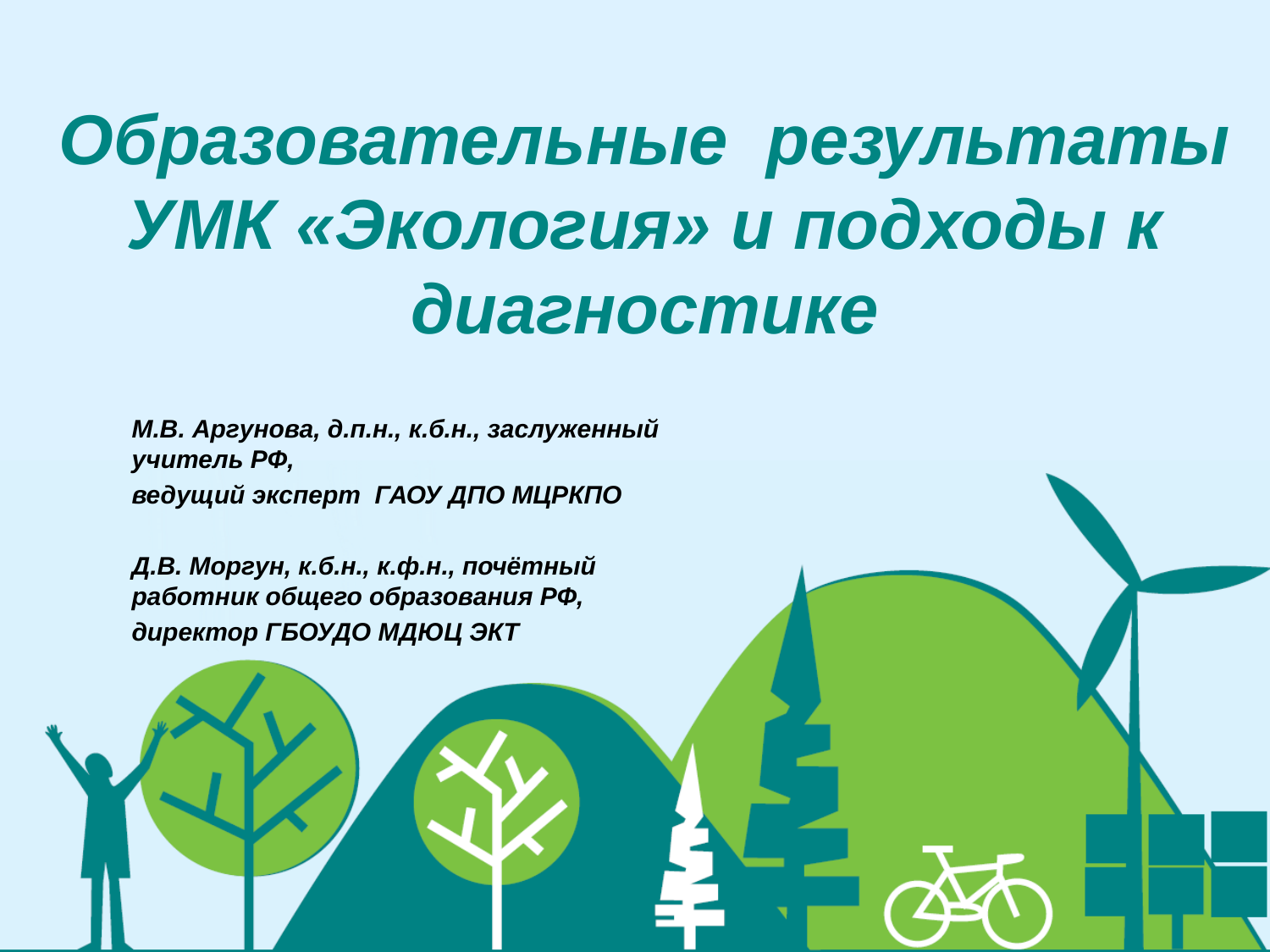

# Образовательные  результаты УМК «Экология» и подходы к диагностике
М.В. Аргунова, д.п.н., к.б.н., заслуженный  учитель РФ,
ведущий эксперт  ГАОУ ДПО МЦРКПО

Д.В. Моргун, к.б.н., к.ф.н., почётный работник общего образования РФ,
директор ГБОУДО МДЮЦ ЭКТ